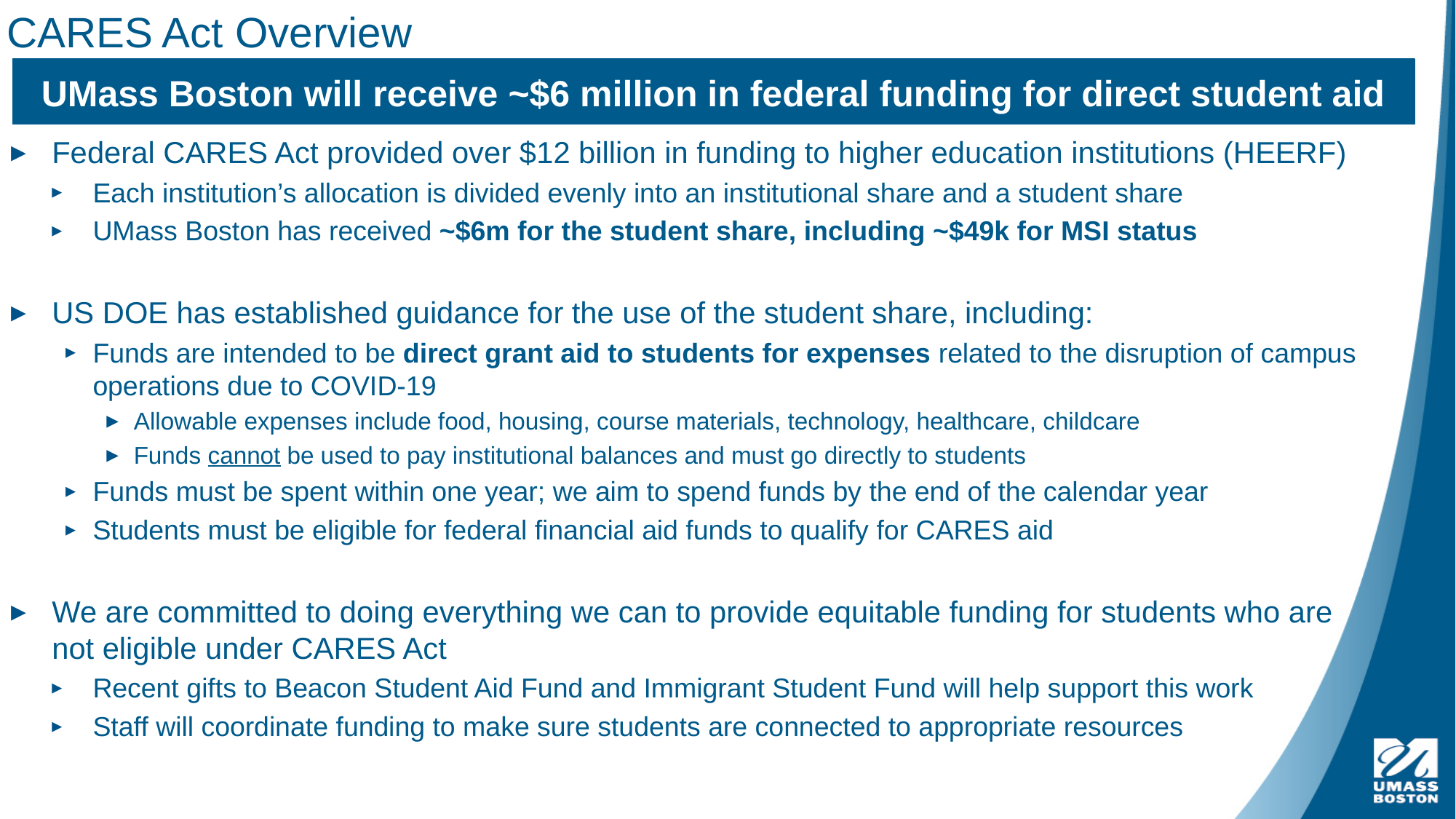

# CARES Act Overview
UMass Boston will receive ~$6 million in federal funding for direct student aid
Federal CARES Act provided over $12 billion in funding to higher education institutions (HEERF)
Each institution’s allocation is divided evenly into an institutional share and a student share
UMass Boston has received ~$6m for the student share, including ~$49k for MSI status

US DOE has established guidance for the use of the student share, including:
Funds are intended to be direct grant aid to students for expenses related to the disruption of campus operations due to COVID-19
Allowable expenses include food, housing, course materials, technology, healthcare, childcare
Funds cannot be used to pay institutional balances and must go directly to students
Funds must be spent within one year; we aim to spend funds by the end of the calendar year
Students must be eligible for federal financial aid funds to qualify for CARES aid

We are committed to doing everything we can to provide equitable funding for students who are not eligible under CARES Act
Recent gifts to Beacon Student Aid Fund and Immigrant Student Fund will help support this work
Staff will coordinate funding to make sure students are connected to appropriate resources

25